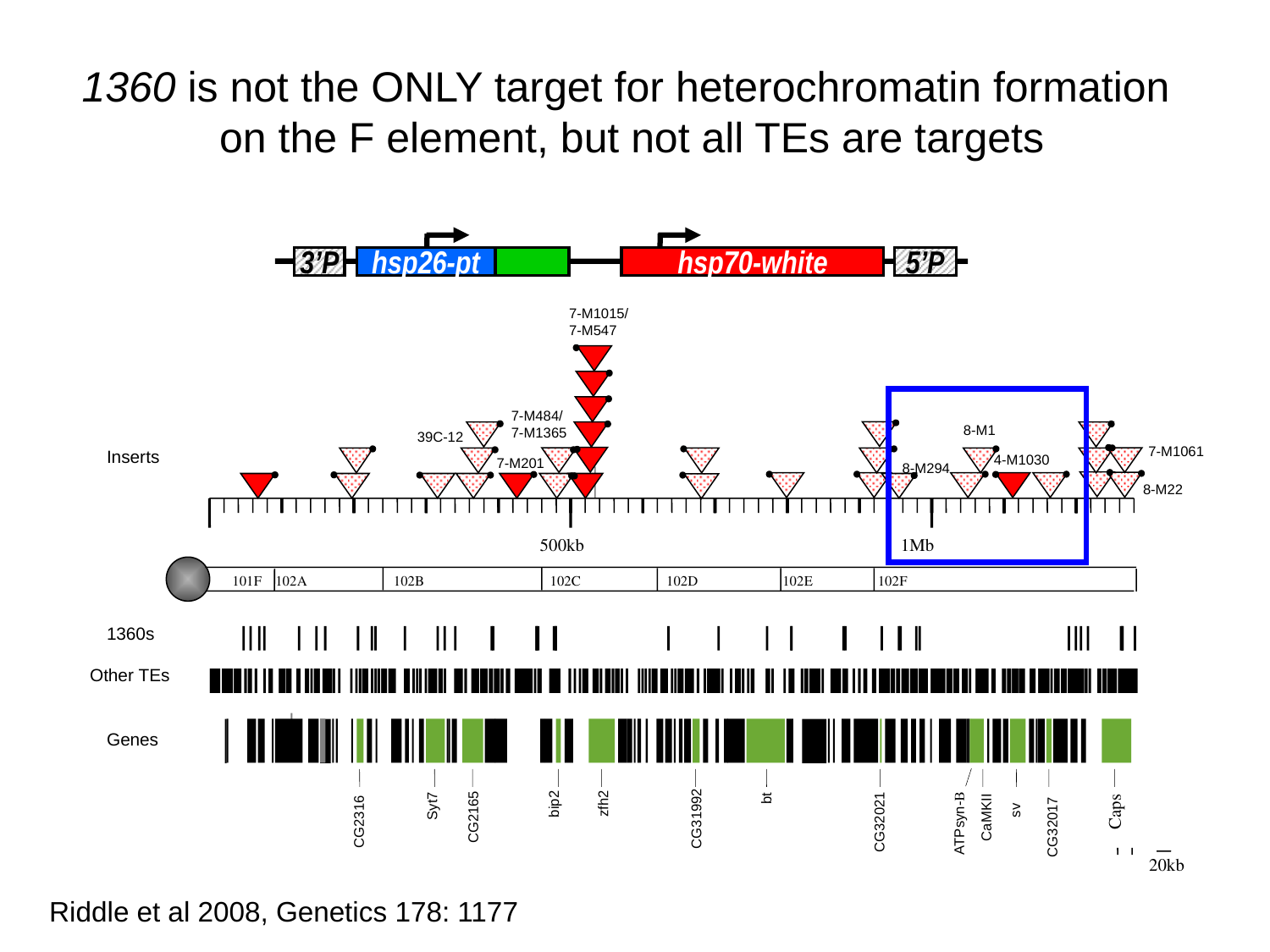

# 1360 is not the ONLY target for heterochromatin formation on the F element, but not all TEs are targets

hsp70-white
5’P
3’P
hsp26-pt

7-M1015/
7-M547

7-M484/
7-M1365
8-M1

39C-12

7-M1061
Inserts

4-M1030

7-M201

8-M294

8-M22

500kb
1Mb

101F
102A
102B
102C
102D
102E
102F

1360s

Other TEs

Genes

zfh2
bip2
Syt7

20kb

CG2165
CG31992
CG2316
Caps
CG32021
bt
CaMKII
CG32017
sv
ATPsyn-Β
Riddle et al 2008, Genetics 178: 1177